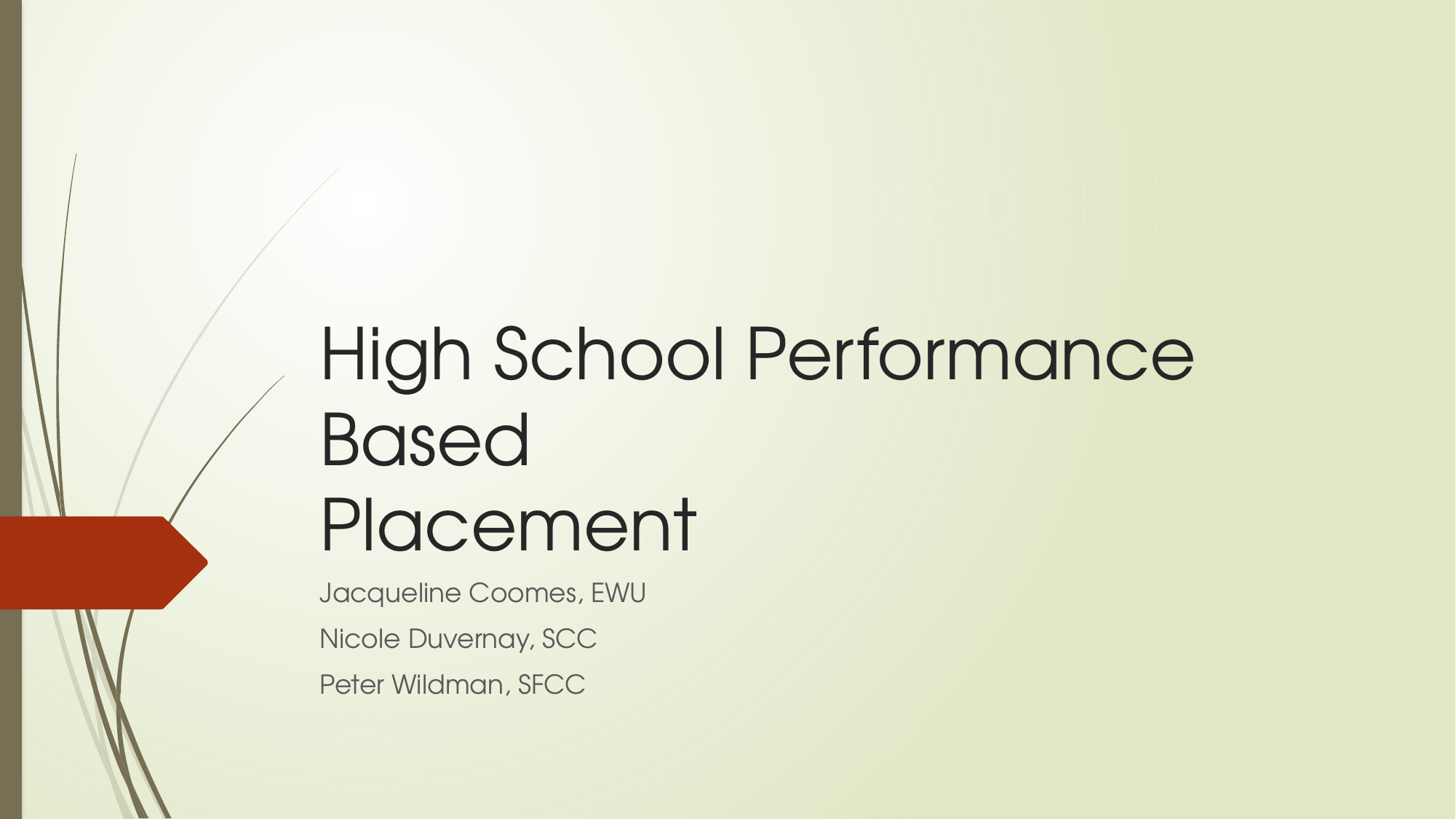

# High School Performance Based Placement
Jacqueline Coomes, EWU
Nicole Duvernay, SCC
Peter Wildman, SFCC